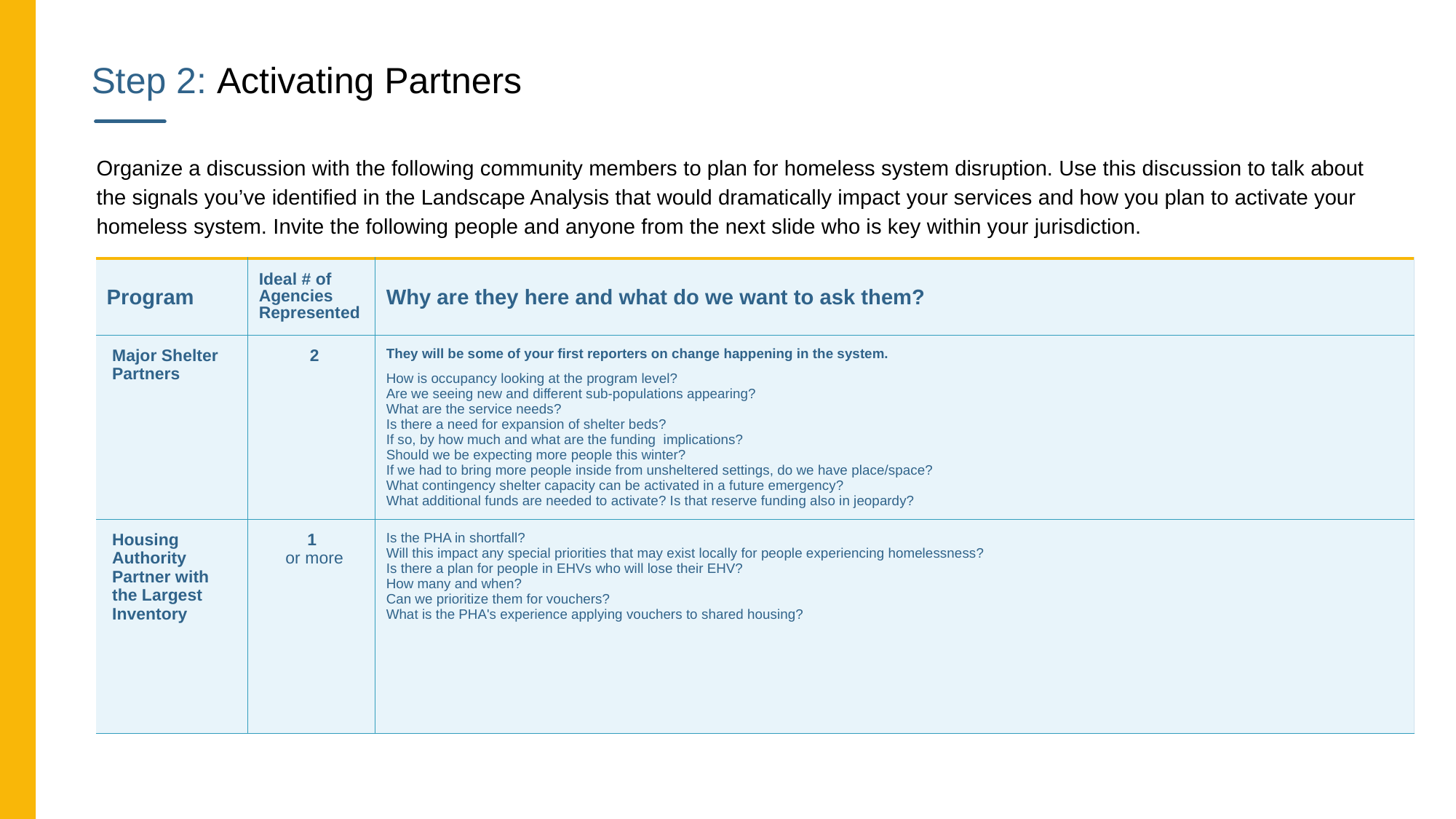

Step 2: Activating Partners
Organize a discussion with the following community members to plan for homeless system disruption. Use this discussion to talk about the signals you’ve identified in the Landscape Analysis that would dramatically impact your services and how you plan to activate your homeless system. Invite the following people and anyone from the next slide who is key within your jurisdiction.
| Program | Ideal # of Agencies Represented | Why are they here and what do we want to ask them? |
| --- | --- | --- |
| Major Shelter Partners | 2 | They will be some of your first reporters on change happening in the system. How is occupancy looking at the program level? Are we seeing new and different sub-populations appearing? What are the service needs? Is there a need for expansion of shelter beds? If so, by how much and what are the funding  implications? Should we be expecting more people this winter? If we had to bring more people inside from unsheltered settings, do we have place/space? What contingency shelter capacity can be activated in a future emergency? What additional funds are needed to activate? Is that reserve funding also in jeopardy? |
| Housing Authority Partner with the Largest Inventory | 1 or more | Is the PHA in shortfall? Will this impact any special priorities that may exist locally for people experiencing homelessness? Is there a plan for people in EHVs who will lose their EHV? How many and when? Can we prioritize them for vouchers? What is the PHA's experience applying vouchers to shared housing? |